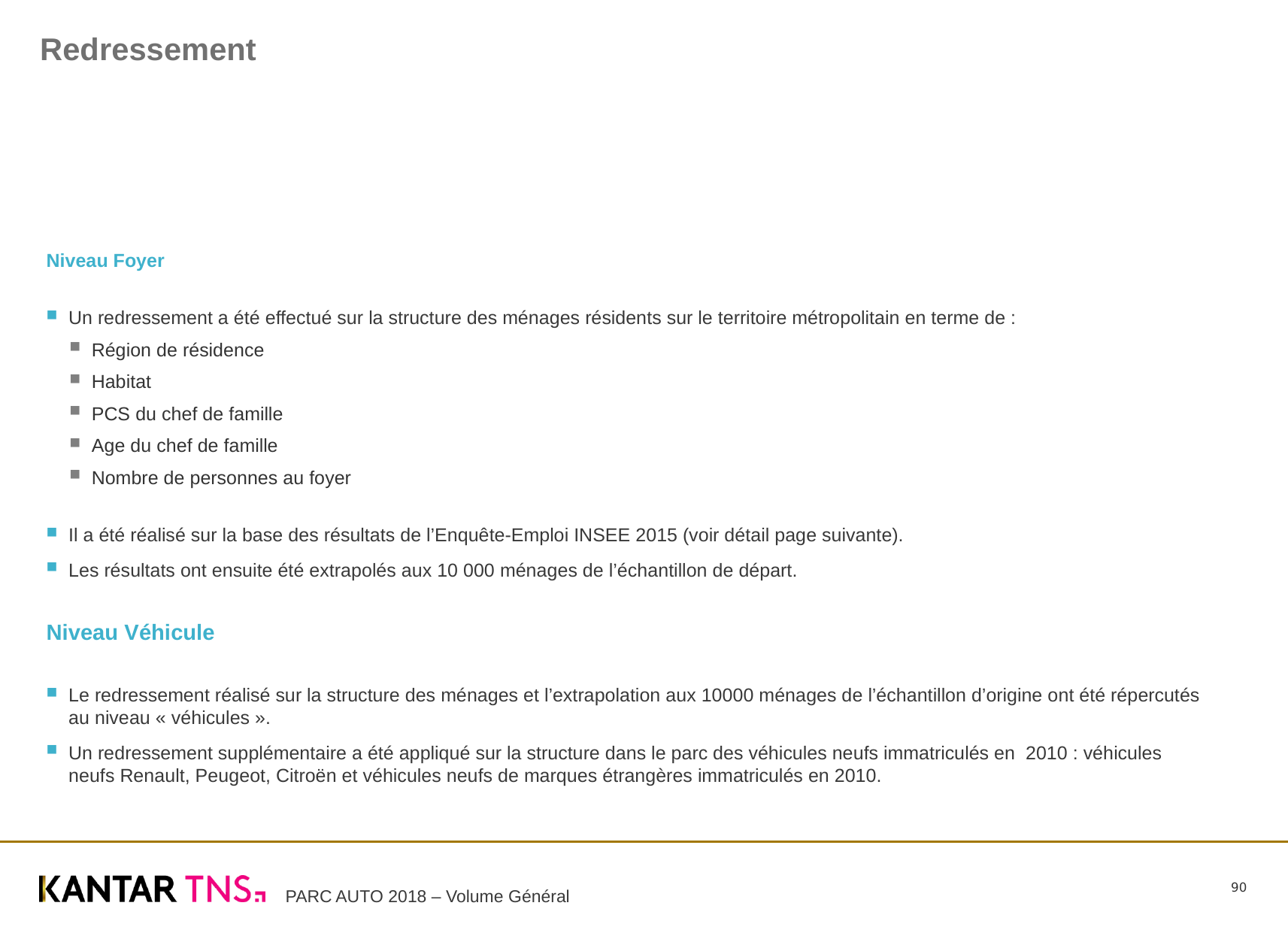

# Redressement

Niveau Foyer

Un redressement a été effectué sur la structure des ménages résidents sur le territoire métropolitain en terme de :
Région de résidence
Habitat
PCS du chef de famille
Age du chef de famille
Nombre de personnes au foyer

Il a été réalisé sur la base des résultats de l’Enquête-Emploi INSEE 2015 (voir détail page suivante).
Les résultats ont ensuite été extrapolés aux 10 000 ménages de l’échantillon de départ.

Niveau Véhicule

Le redressement réalisé sur la structure des ménages et l’extrapolation aux 10000 ménages de l’échantillon d’origine ont été répercutés au niveau « véhicules ».
Un redressement supplémentaire a été appliqué sur la structure dans le parc des véhicules neufs immatriculés en  2010 : véhicules neufs Renault, Peugeot, Citroën et véhicules neufs de marques étrangères immatriculés en 2010.

90